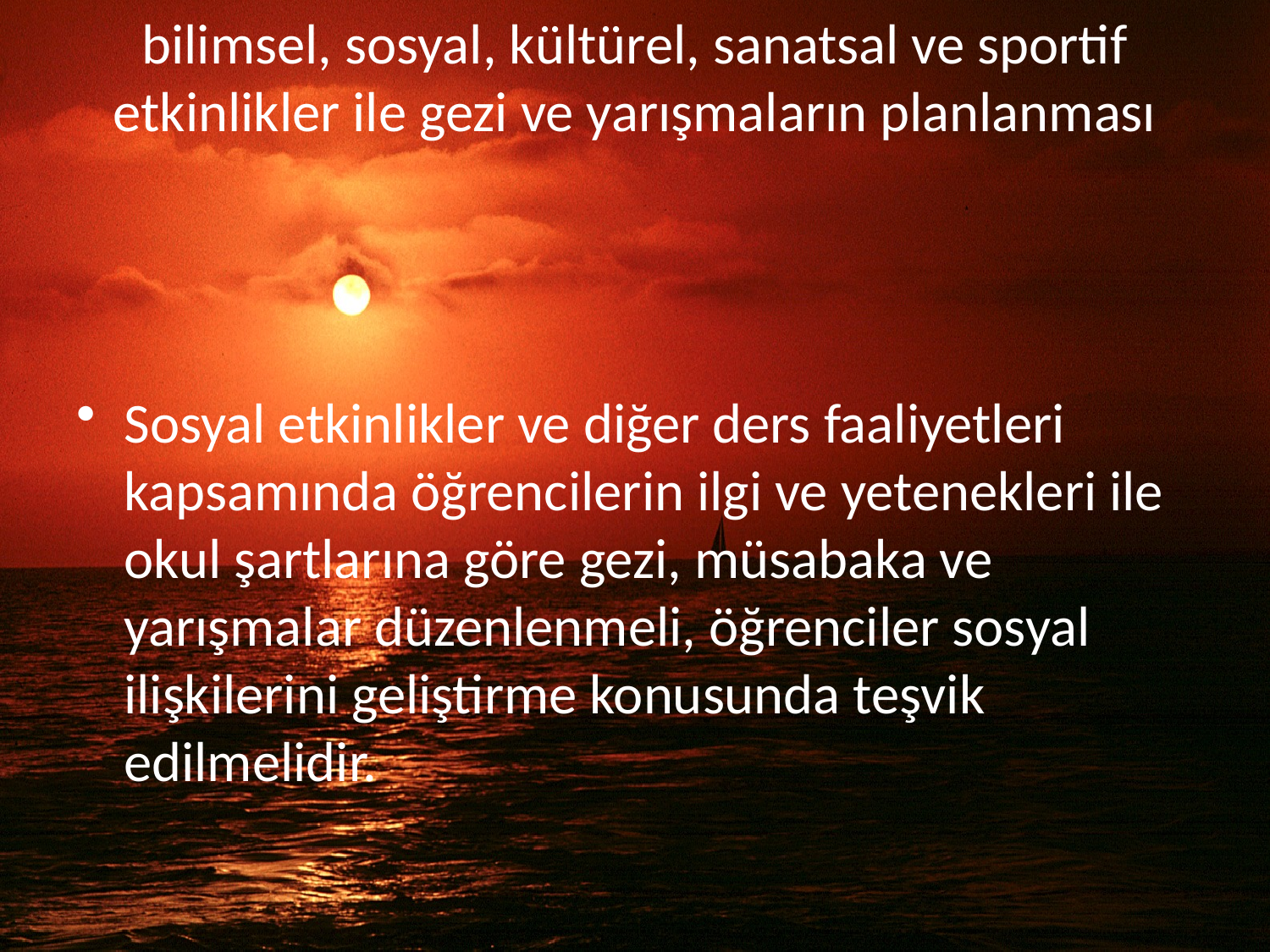

# bilimsel, sosyal, kültürel, sanatsal ve sportif etkinlikler ile gezi ve yarışmaların planlanması

Sosyal etkinlikler ve diğer ders faaliyetleri kapsamında öğrencilerin ilgi ve yetenekleri ile okul şartlarına göre gezi, müsabaka ve yarışmalar düzenlenmeli, öğrenciler sosyal ilişkilerini geliştirme konusunda teşvik edilmelidir.